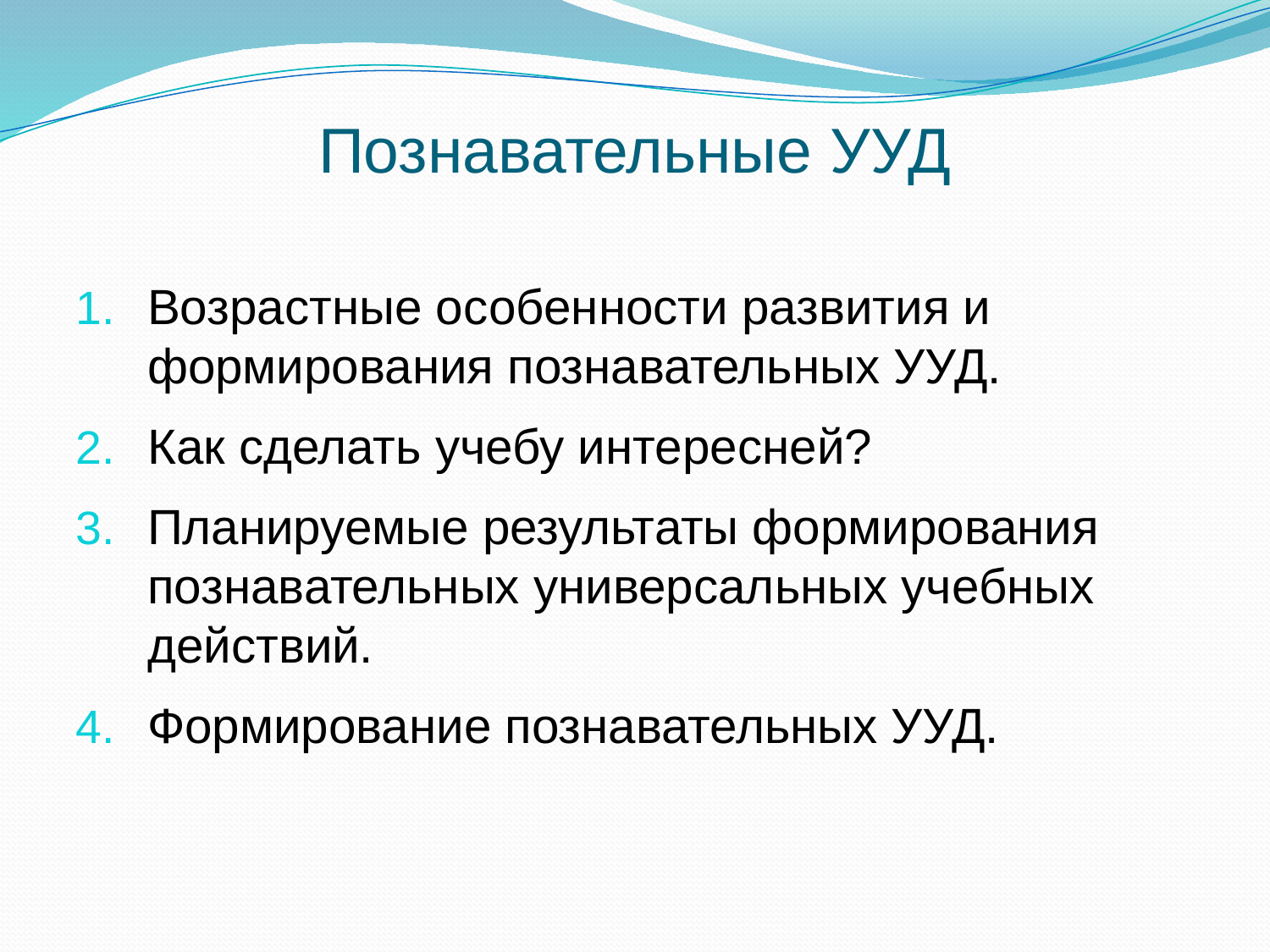

# Познавательные УУД
Возрастные особенности развития и формирования познавательных УУД.
Как сделать учебу интересней?
Планируемые результаты формирования познавательных универсальных учебных действий.
Формирование познавательных УУД.